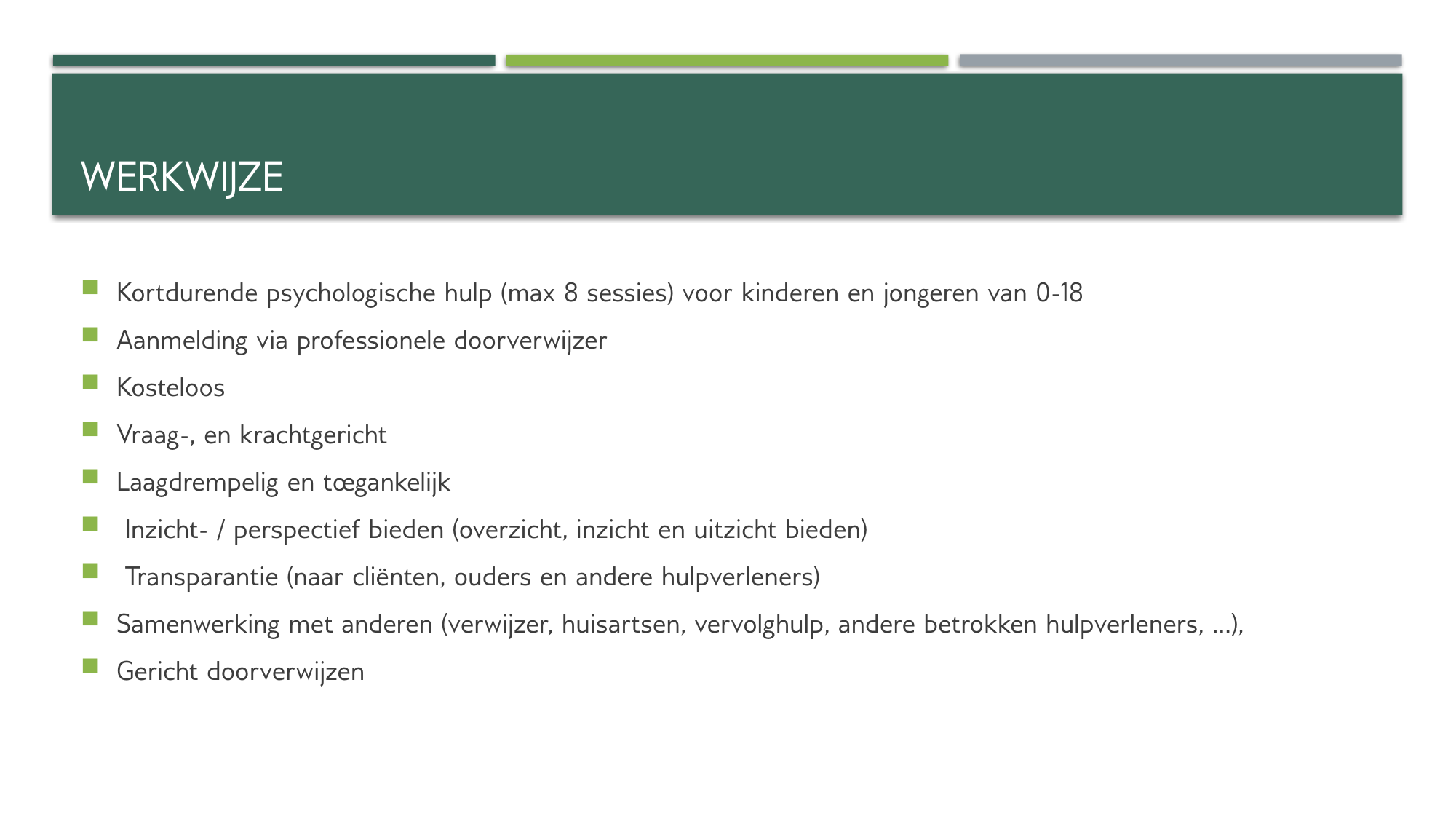

# Werkwijze
Kortdurende psychologische hulp (max 8 sessies) voor kinderen en jongeren van 0-18
Aanmelding via professionele doorverwijzer
Kosteloos
Vraag-, en krachtgericht
Laagdrempelig en toegankelijk
 Inzicht- / perspectief bieden (overzicht, inzicht en uitzicht bieden)
 Transparantie (naar cliënten, ouders en andere hulpverleners)
Samenwerking met anderen (verwijzer, huisartsen, vervolghulp, andere betrokken hulpverleners, …),
Gericht doorverwijzen